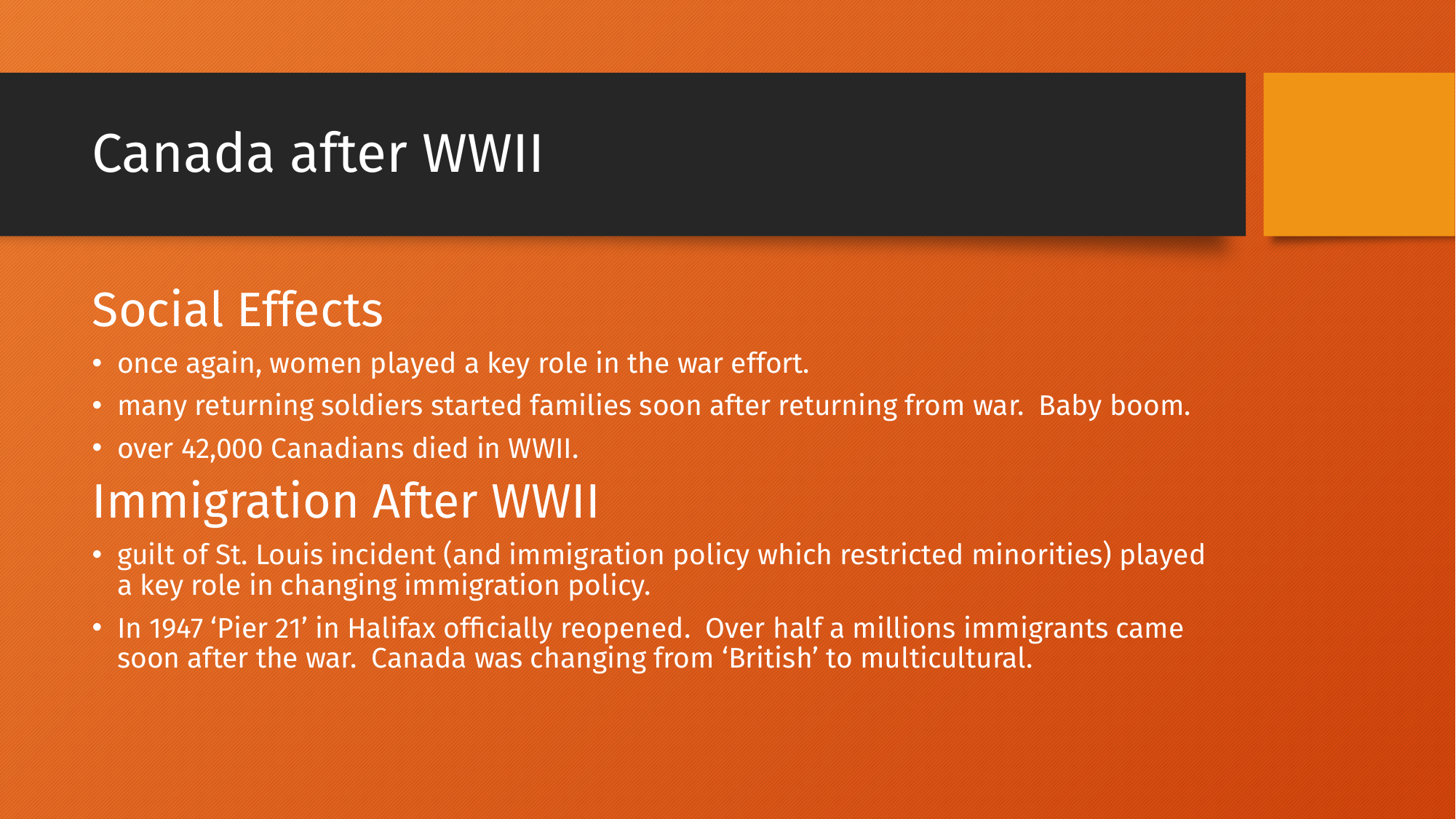

# Canada after WWII
Social Effects
once again, women played a key role in the war effort.
many returning soldiers started families soon after returning from war.  Baby boom.
over 42,000 Canadians died in WWII.
Immigration After WWII
guilt of St. Louis incident (and immigration policy which restricted minorities) played a key role in changing immigration policy.
In 1947 ‘Pier 21’ in Halifax officially reopened.  Over half a millions immigrants came soon after the war.  Canada was changing from ‘British’ to multicultural.